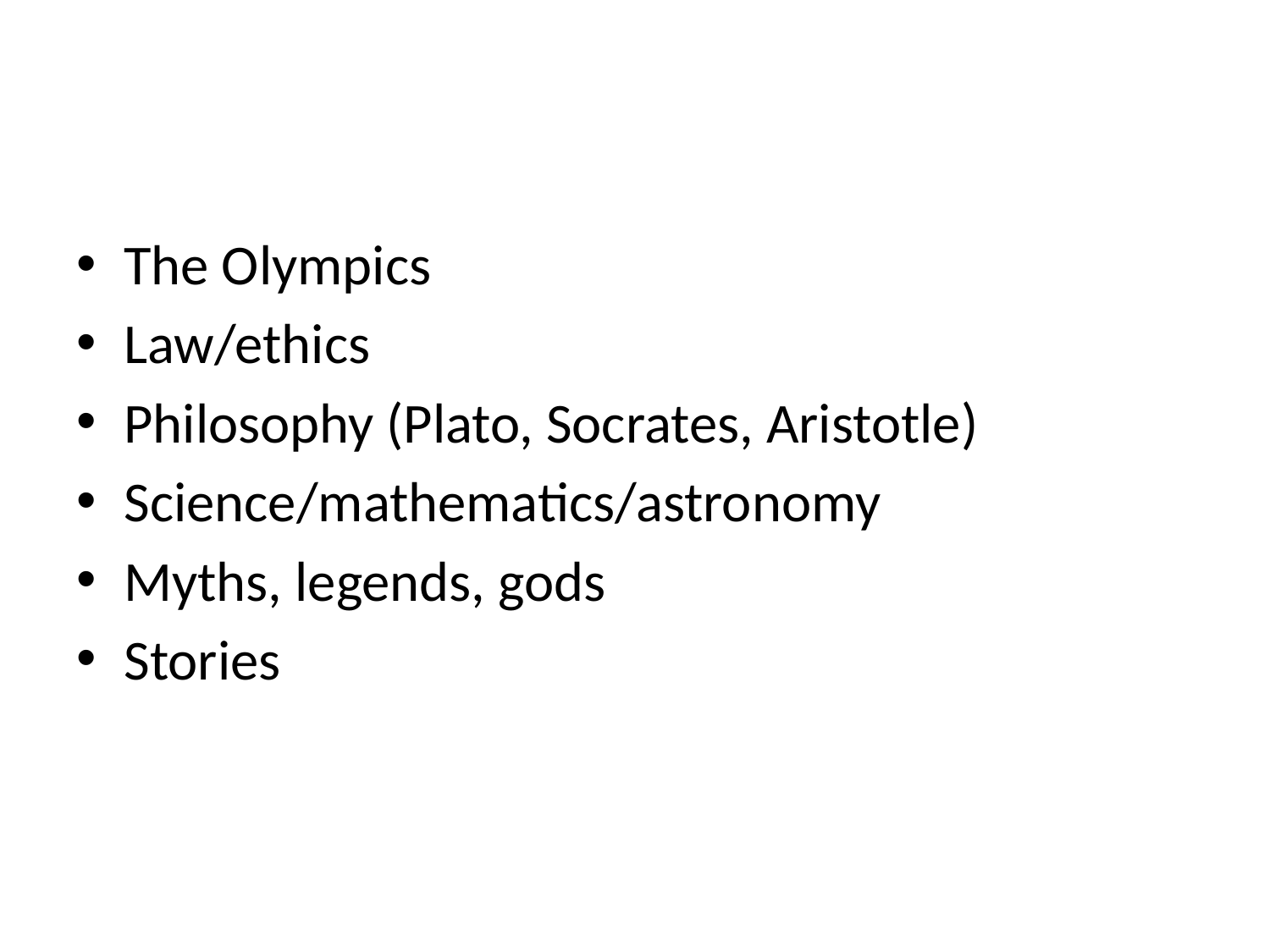

#
The Olympics
Law/ethics
Philosophy (Plato, Socrates, Aristotle)
Science/mathematics/astronomy
Myths, legends, gods
Stories